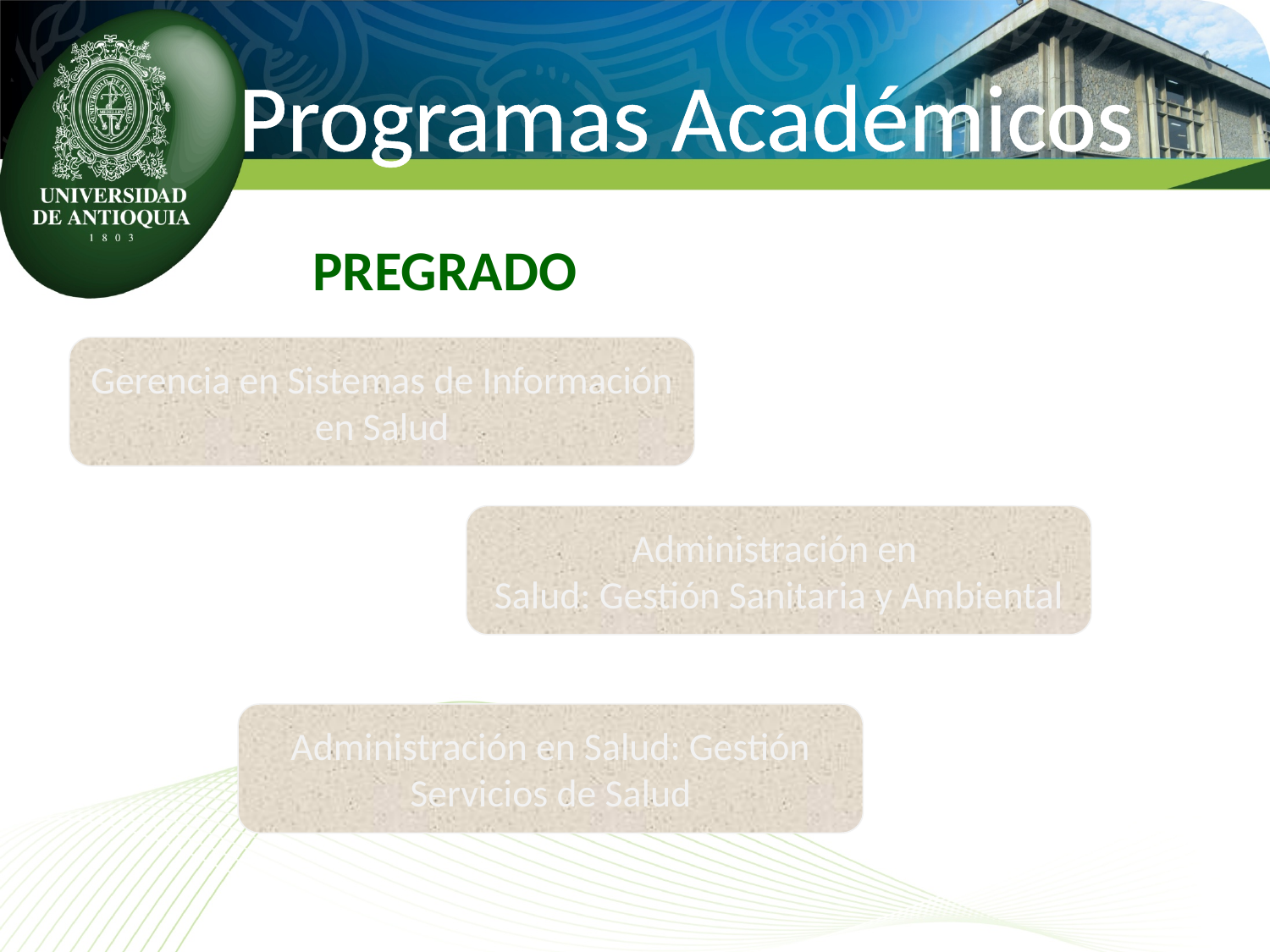

Programas Académicos
Pregrado

Gerencia en Sistemas de Información en Salud
Administración en
Salud: Gestión Sanitaria y Ambiental
Administración en Salud: Gestión Servicios de Salud